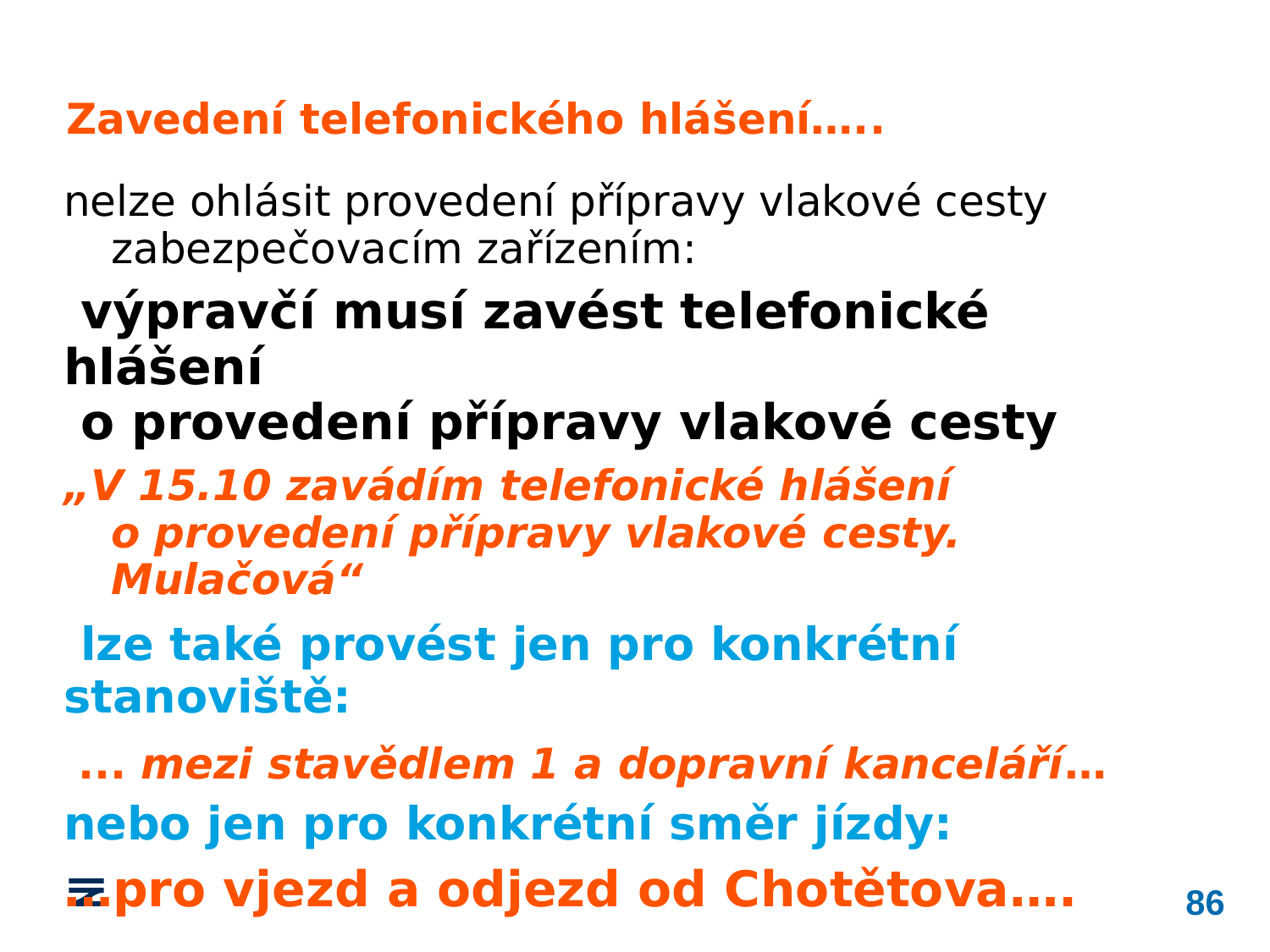

Zavedení telefonického hlášení…..

nelze ohlásit provedení přípravy vlakové cesty zabezpečovacím zařízením:
 výpravčí musí zavést telefonické hlášení
 o provedení přípravy vlakové cesty
„V 15.10 zavádím telefonické hlášení
o provedení přípravy vlakové cesty. Mulačová“
 lze také provést jen pro konkrétní stanoviště:
 ... mezi stavědlem 1 a dopravní kanceláří…
nebo jen pro konkrétní směr jízdy:
…pro vjezd a odjezd od Chotětova….

86